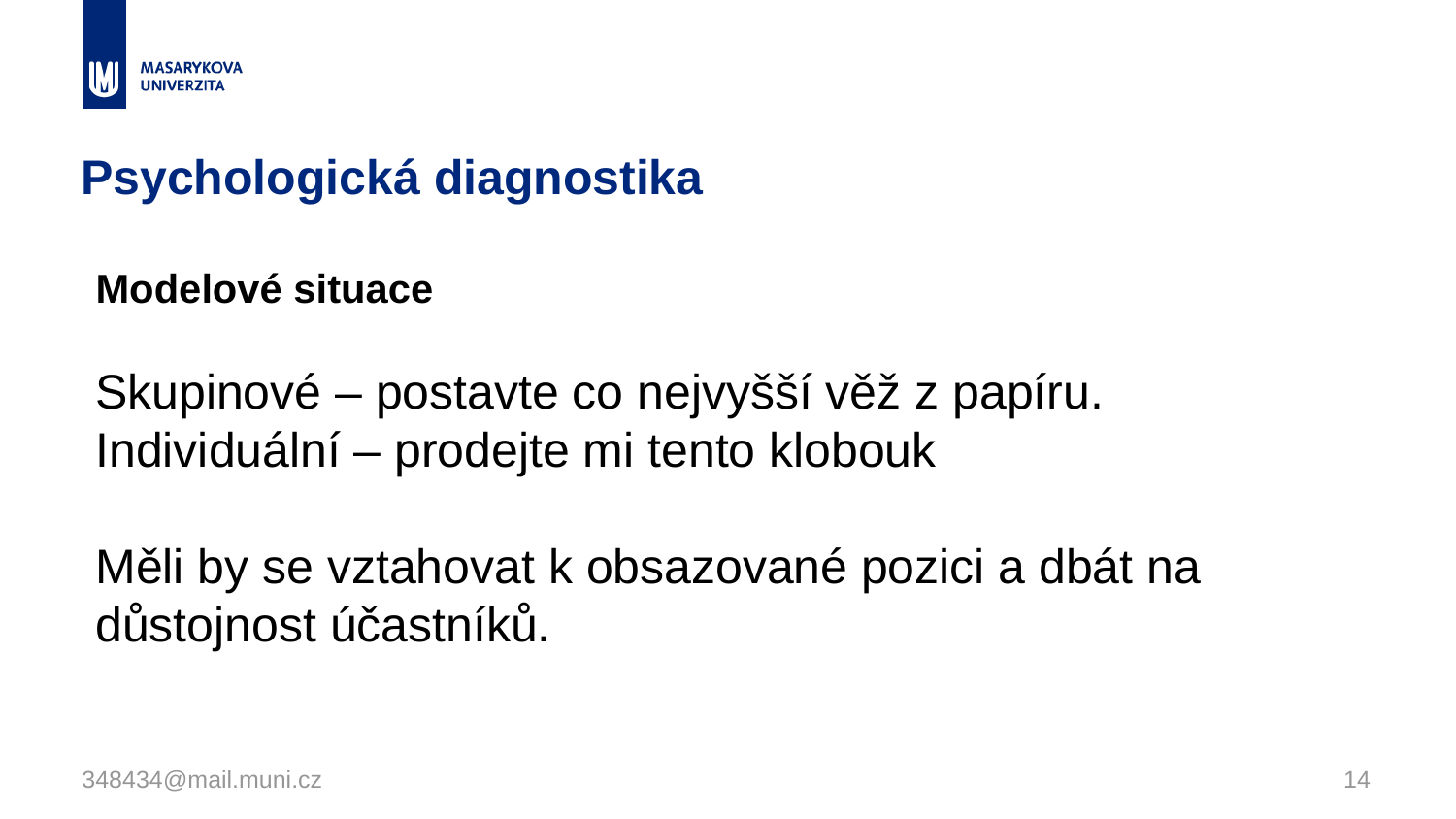

# Psychologická diagnostika
Modelové situace

Skupinové – postavte co nejvyšší věž z papíru.
Individuální – prodejte mi tento klobouk

Měli by se vztahovat k obsazované pozici a dbát na důstojnost účastníků.
348434@mail.muni.cz
14